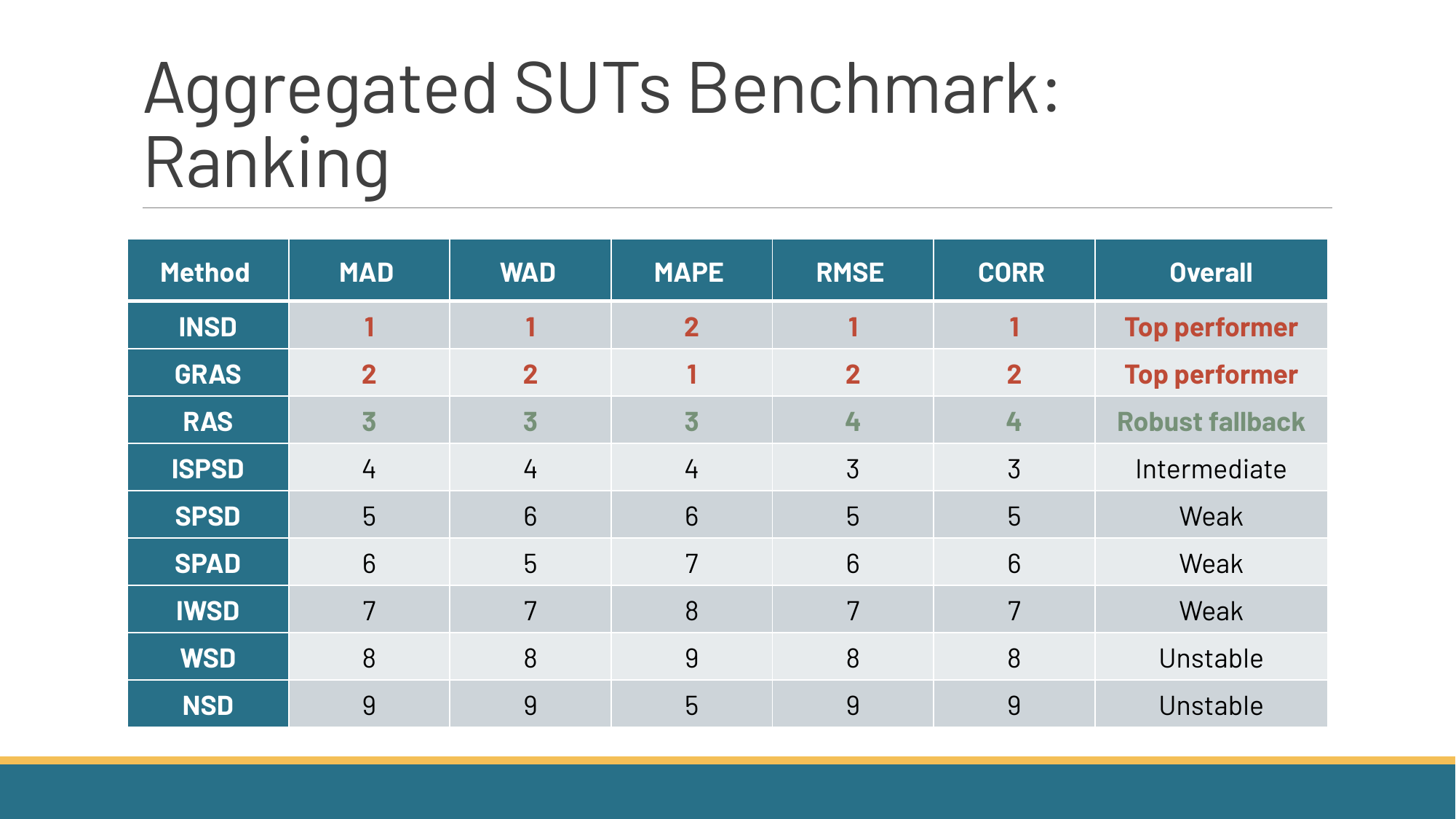

# Aggregated SUTs Benchmark: Ranking
| Method | MAD | WAD | MAPE | RMSE | CORR | Overall |
| --- | --- | --- | --- | --- | --- | --- |
| INSD | 1 | 1 | 2 | 1 | 1 | Top performer |
| GRAS | 2 | 2 | 1 | 2 | 2 | Top performer |
| RAS | 3 | 3 | 3 | 4 | 4 | Robust fallback |
| ISPSD | 4 | 4 | 4 | 3 | 3 | Intermediate |
| SPSD | 5 | 6 | 6 | 5 | 5 | Weak |
| SPAD | 6 | 5 | 7 | 6 | 6 | Weak |
| IWSD | 7 | 7 | 8 | 7 | 7 | Weak |
| WSD | 8 | 8 | 9 | 8 | 8 | Unstable |
| NSD | 9 | 9 | 5 | 9 | 9 | Unstable |